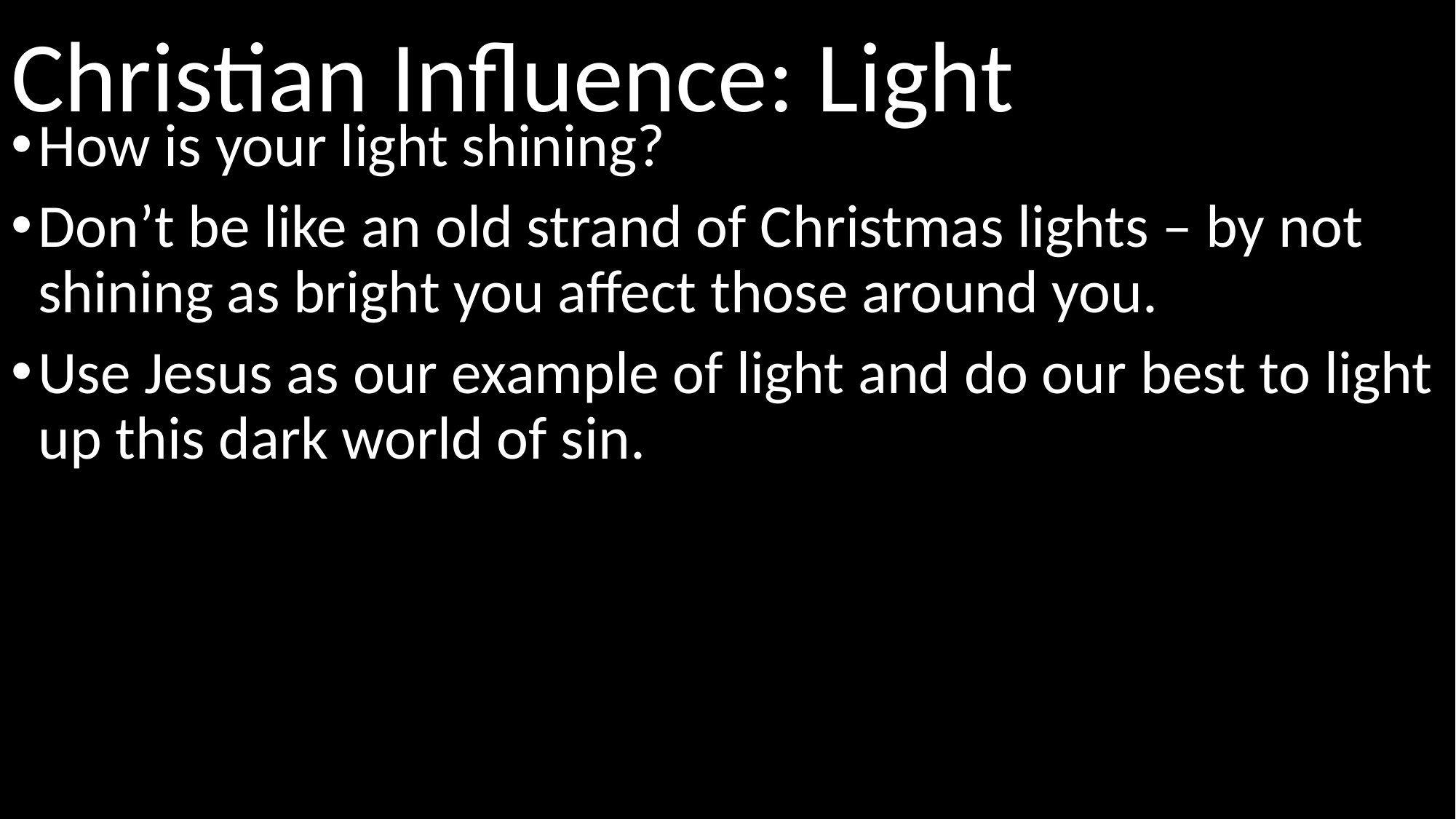

# Christian Influence: Light
How is your light shining?
Don’t be like an old strand of Christmas lights – by not shining as bright you affect those around you.
Use Jesus as our example of light and do our best to light up this dark world of sin.